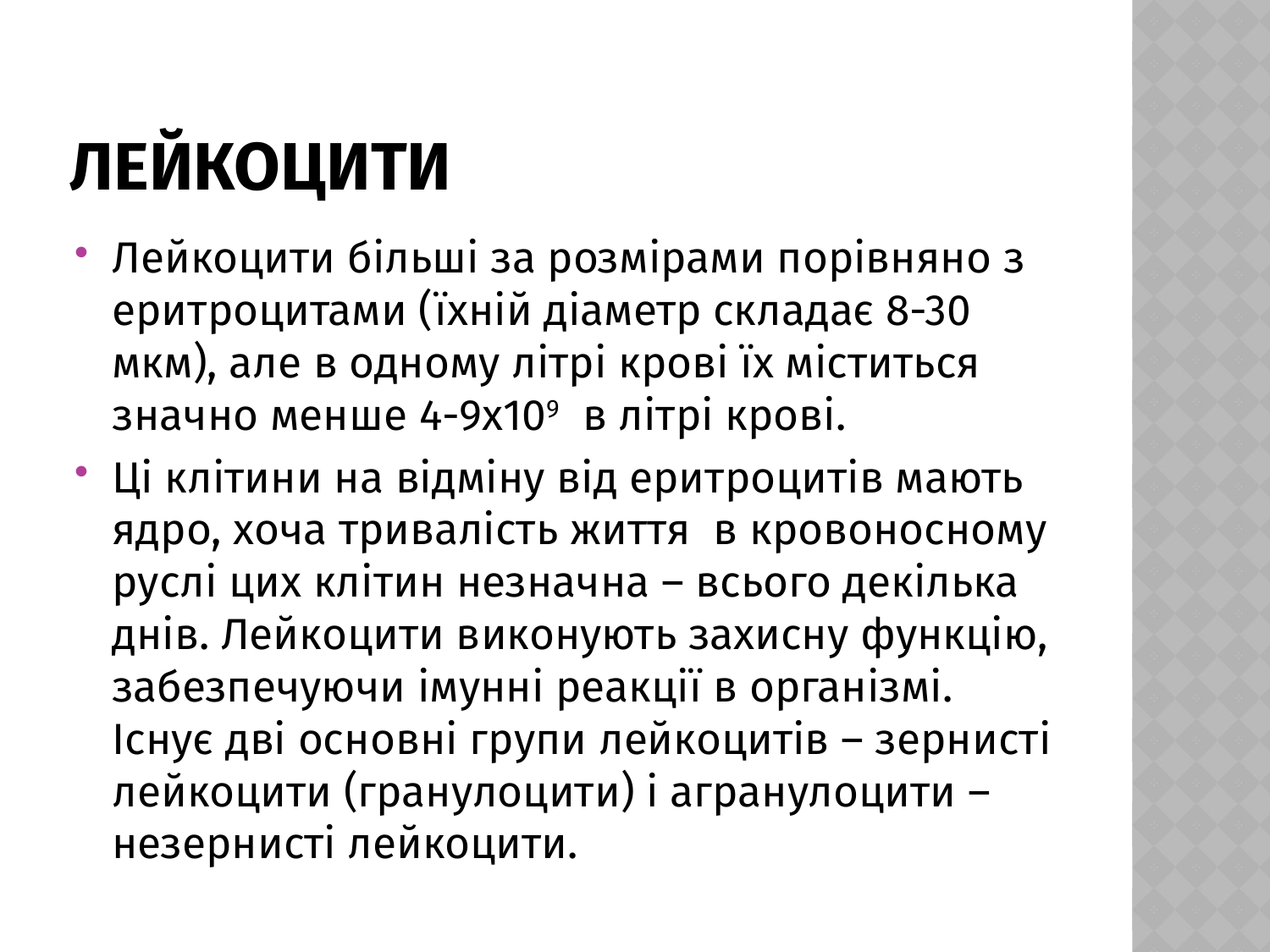

# Лейкоцити
Лейкоцити більші за розмірами порівняно з еритроцитами (їхній діаметр складає 8-30 мкм), але в одному літрі крові їх міститься значно менше 4-9х109  в літрі крові.
Ці клітини на відміну від еритроцитів мають  ядро, хоча тривалість життя  в кровоносному руслі цих клітин незначна – всього декілька днів. Лейкоцити виконують захисну функцію, забезпечуючи імунні реакції в організмі. Існує дві основні групи лейкоцитів – зернисті лейкоцити (гранулоцити) і агранулоцити – незернисті лейкоцити.